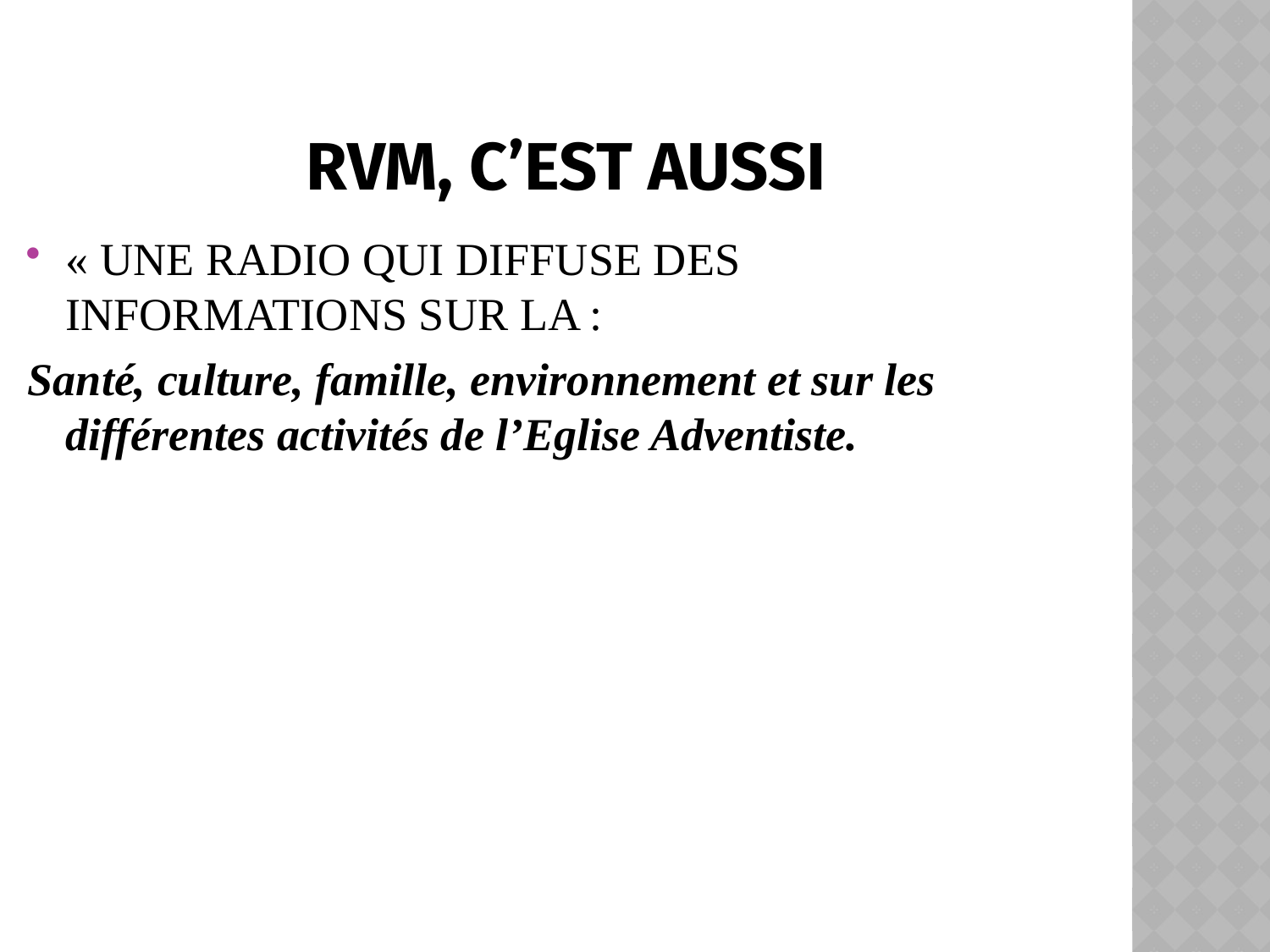

# RVM, C’EST AUSSI
« UNE RADIO QUI DIFFUSE DES INFORMATIONS SUR LA :
Santé, culture, famille, environnement et sur les différentes activités de l’Eglise Adventiste.